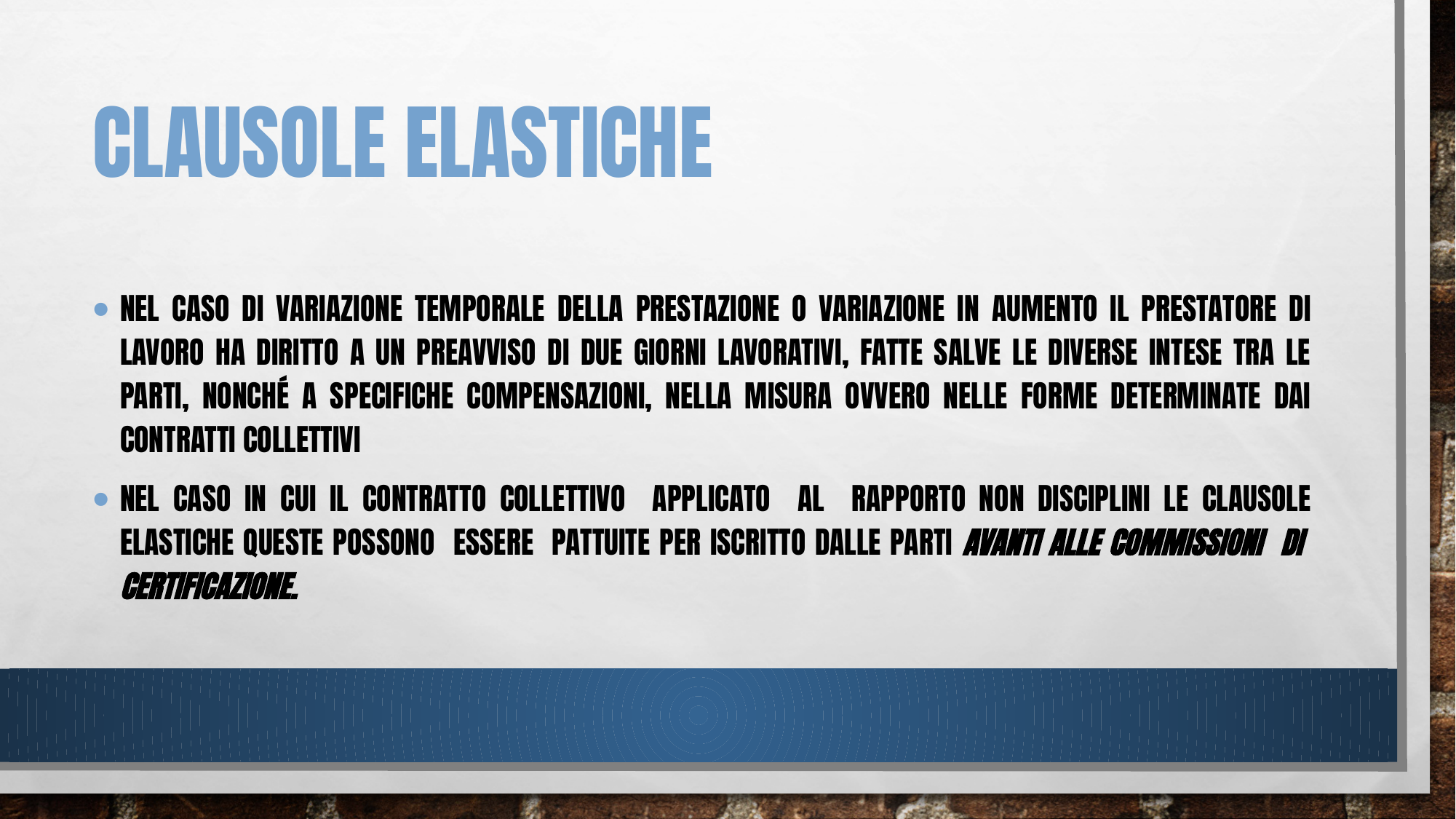

# Clausole elastiche
Nel caso di variazione temporale della prestazione o variazione in aumento il prestatore di lavoro ha diritto a un preavviso di due giorni lavorativi, fatte salve le diverse intese tra le parti, nonché a specifiche compensazioni, nella misura ovvero nelle forme determinate dai contratti collettivi
Nel caso in cui il contratto collettivo  applicato  al  rapporto non disciplini le clausole elastiche queste possono  essere  pattuite per iscritto dalle parti avanti alle commissioni  di  certificazione.